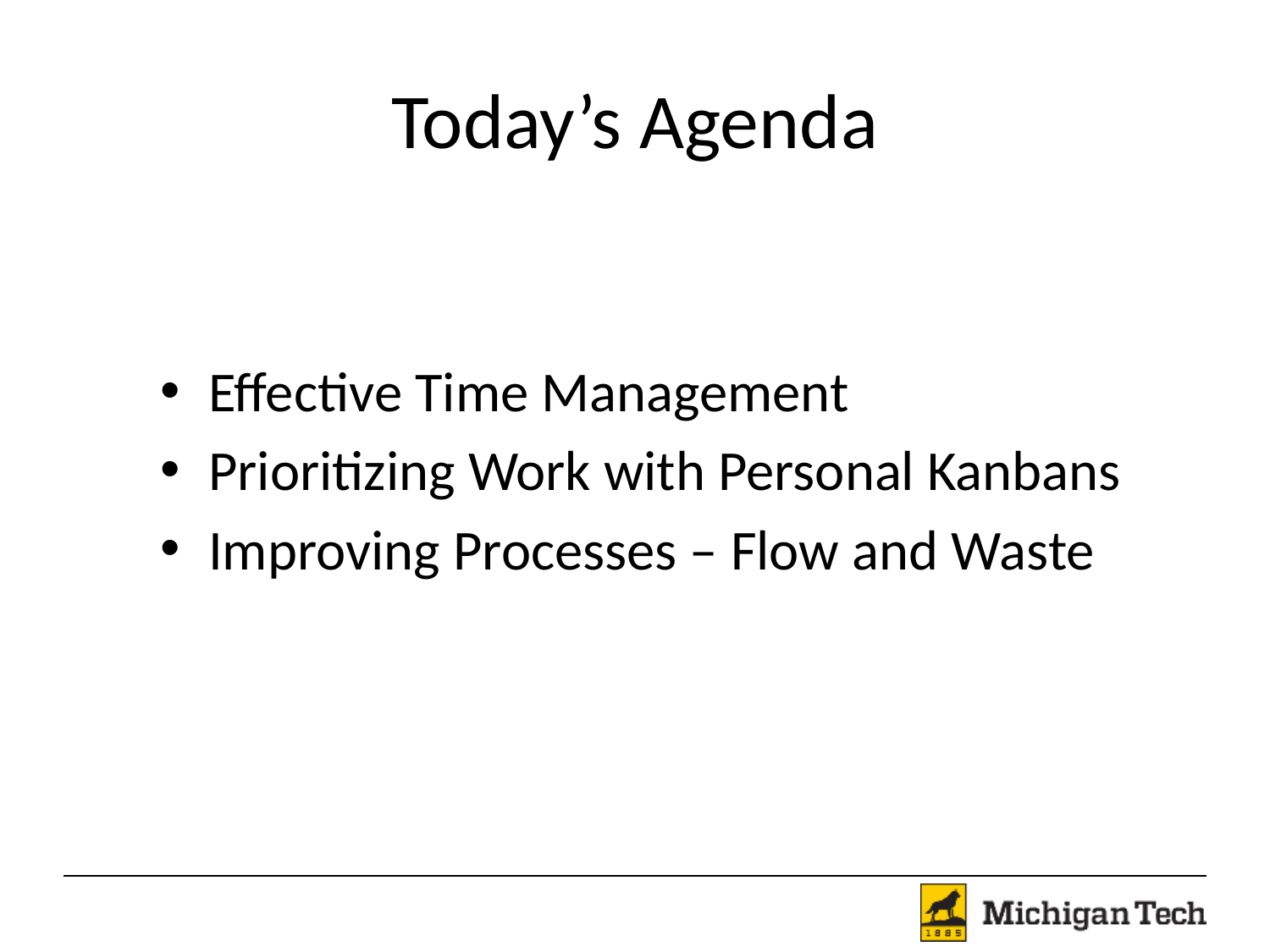

# Today’s Agenda
Effective Time Management
Prioritizing Work with Personal Kanbans
Improving Processes – Flow and Waste